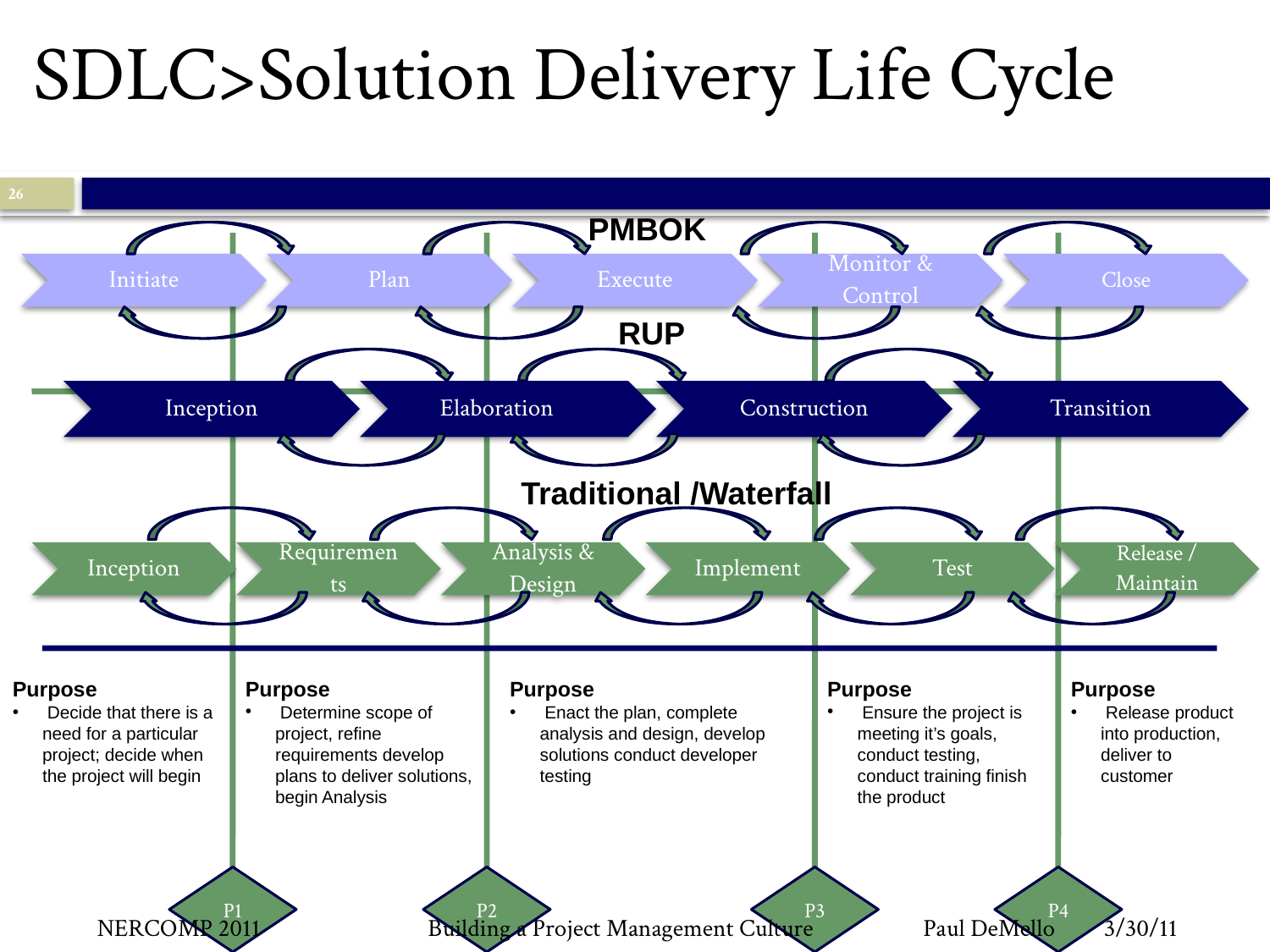

# SDLC>Solution Delivery Life Cycle
26
PMBOK

Initiate
Plan
Execute
Monitor & Control
Close

RUP

Inception
Elaboration
Construction
Transition

Traditional /Waterfall

Inception
Requirements
Analysis & Design
Implement
Release / Maintain
Test

Purpose
 Decide that there is a need for a particular project; decide when the project will begin
Purpose
 Determine scope of project, refine requirements develop plans to deliver solutions, begin Analysis
Purpose
 Enact the plan, complete analysis and design, develop solutions conduct developer testing
Purpose
 Ensure the project is meeting it’s goals, conduct testing, conduct training finish the product
Purpose
 Release product into production, deliver to customer
P1
P2
P3
P4
NERCOMP 2011 	              Building a Project Management Culture                    Paul DeMello         3/30/11